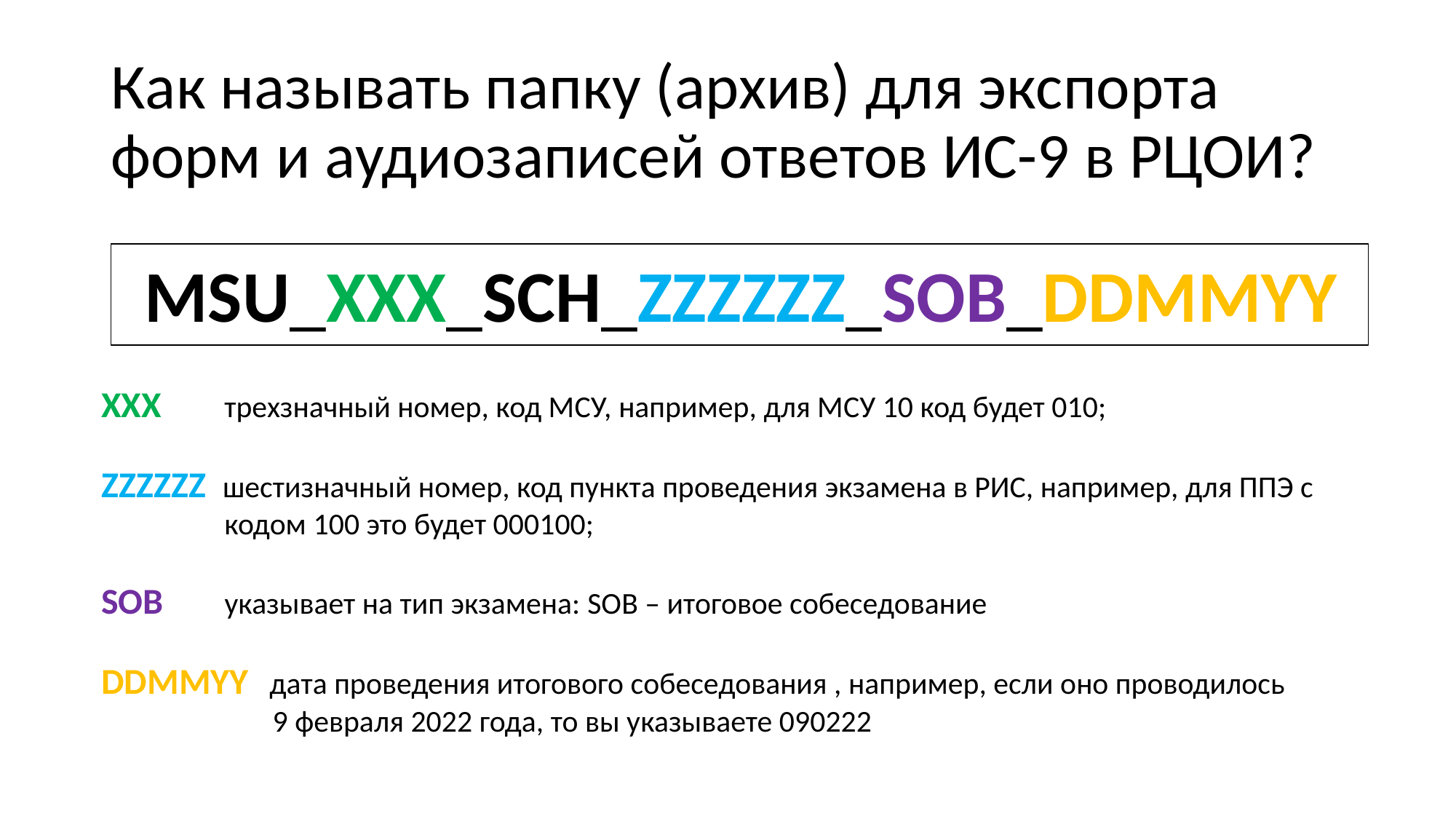

# Как называть папку (архив) для экспорта форм и аудиозаписей ответов ИС-9 в РЦОИ?

MSU_XXX_SCH_ZZZZZZ_SOB_DDMMYY
XXX 	  трехзначный номер, код МСУ, например, для МСУ 10 код будет 010;

ZZZZZZ  шестизначный номер, код пункта проведения экзамена в РИС, например, для ППЭ с 	  кодом 100 это будет 000100;

SOB	  указывает на тип экзамена: SOB – итоговое собеседование

DDMMYY   дата проведения итогового собеседования , например, если оно проводилось 	        	         9 февраля 2022 года, то вы указываете 090222